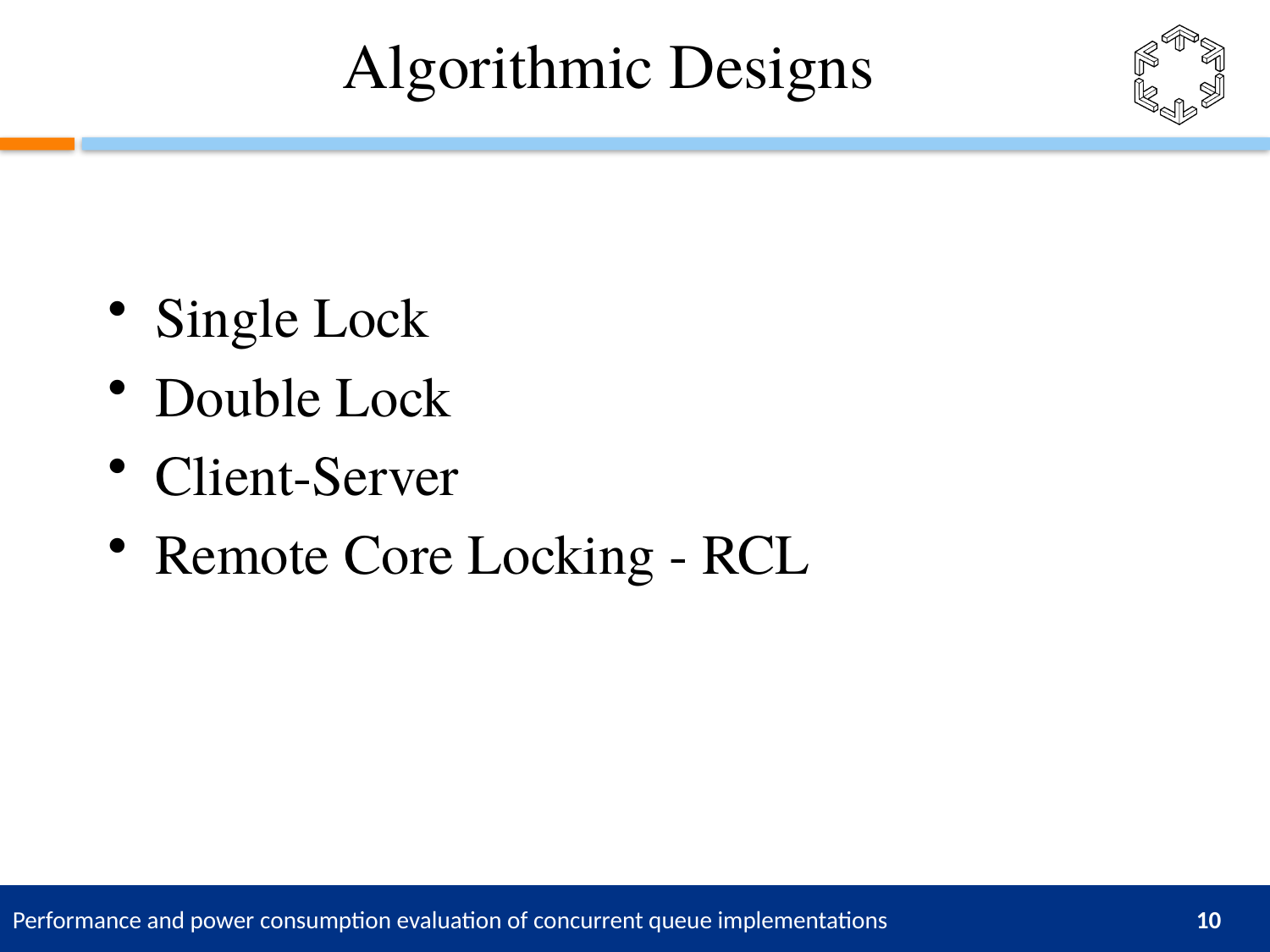

# Algorithmic Designs
Single Lock
Double Lock
Client-Server
Remote Core Locking - RCL